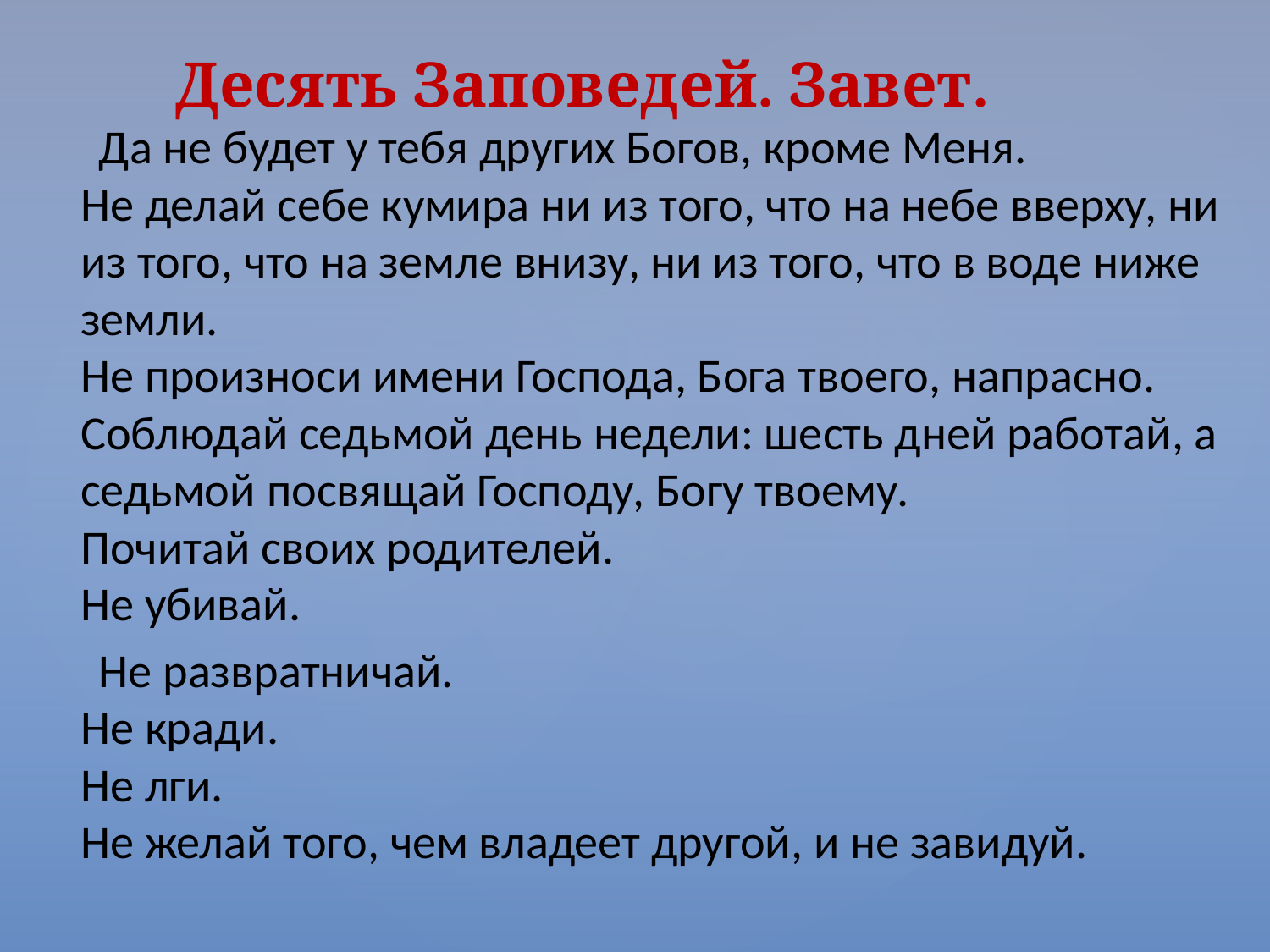

# Десять Заповедей. Завет.
     Да не будет у тебя других Богов, кроме Меня.
Не делай себе кумира ни из того, что на небе вверху, ни из того, что на земле внизу, ни из того, что в воде ниже земли.
Не произноси имени Господа, Бога твоего, напрасно.
Соблюдай седьмой день недели: шесть дней работай, а седьмой посвящай Господу, Богу твоему.
Почитай своих родителей.
Не убивай.
     Не развратничай.
Не кради.
Не лги.
Не желай того, чем владеет другой, и не завидуй.